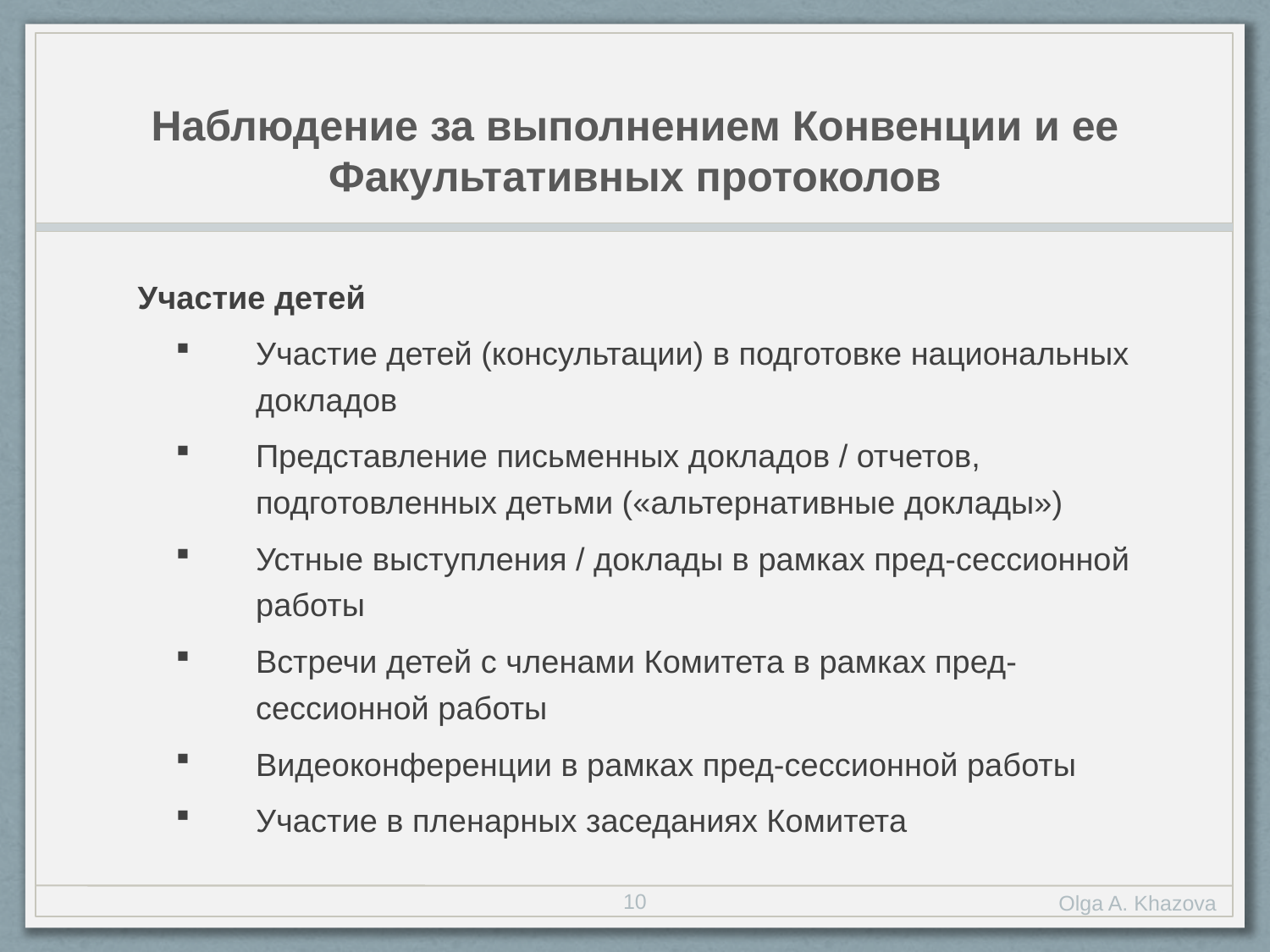

# Наблюдение за выполнением Конвенции и ее Факультативных протоколов
Участие детей
Участие детей (консультации) в подготовке национальных докладов
Представление письменных докладов / отчетов, подготовленных детьми («альтернативные доклады»)
Устные выступления / доклады в рамках пред-сессионной работы
Встречи детей с членами Комитета в рамках пред-сессионной работы
Видеоконференции в рамках пред-сессионной работы
Участие в пленарных заседаниях Комитета

10
Olga A. Khazova